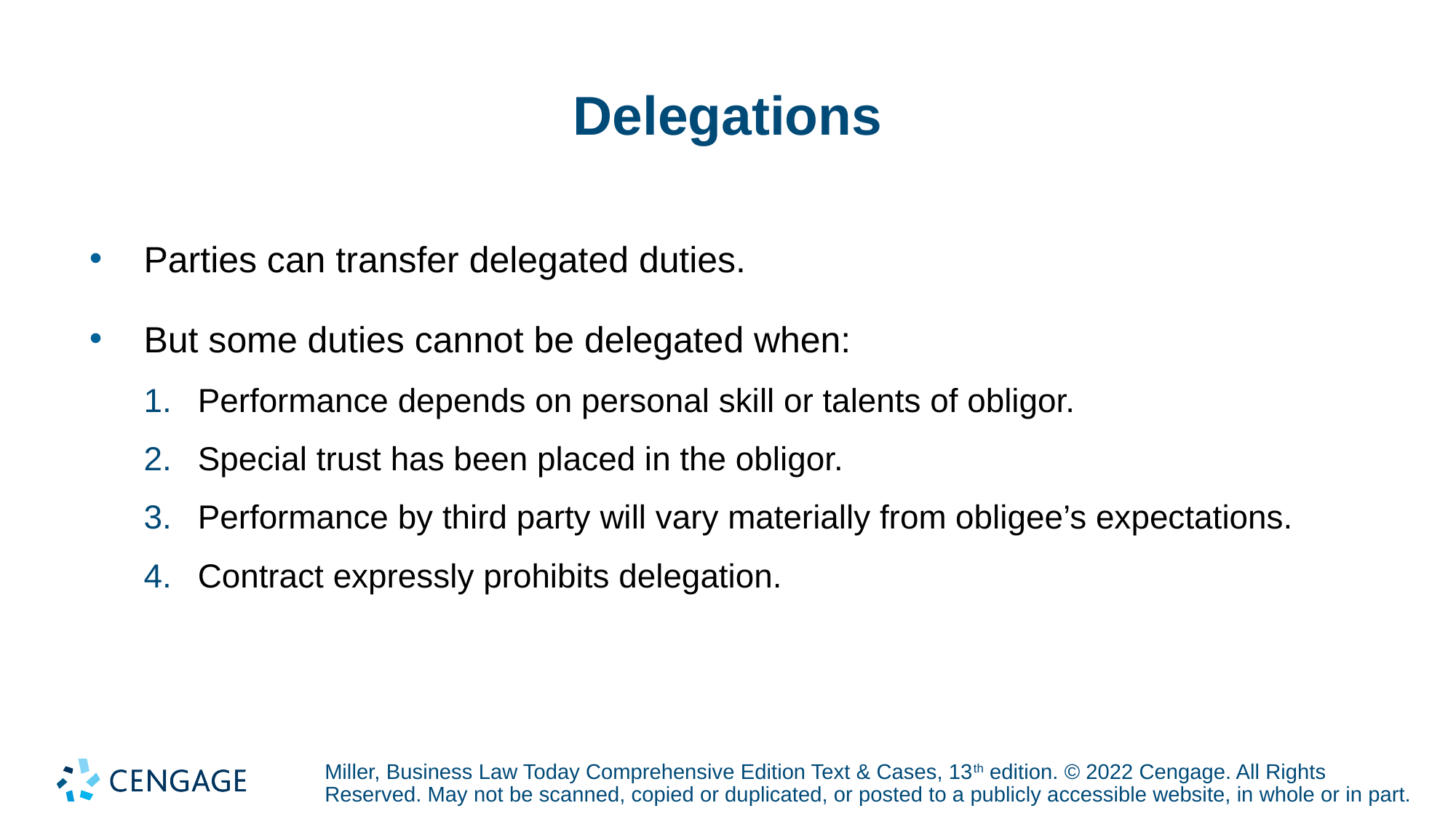

# Delegations
Parties can transfer delegated duties.
But some duties cannot be delegated when:
Performance depends on personal skill or talents of obligor.
Special trust has been placed in the obligor.
Performance by third party will vary materially from obligee’s expectations.
Contract expressly prohibits delegation.